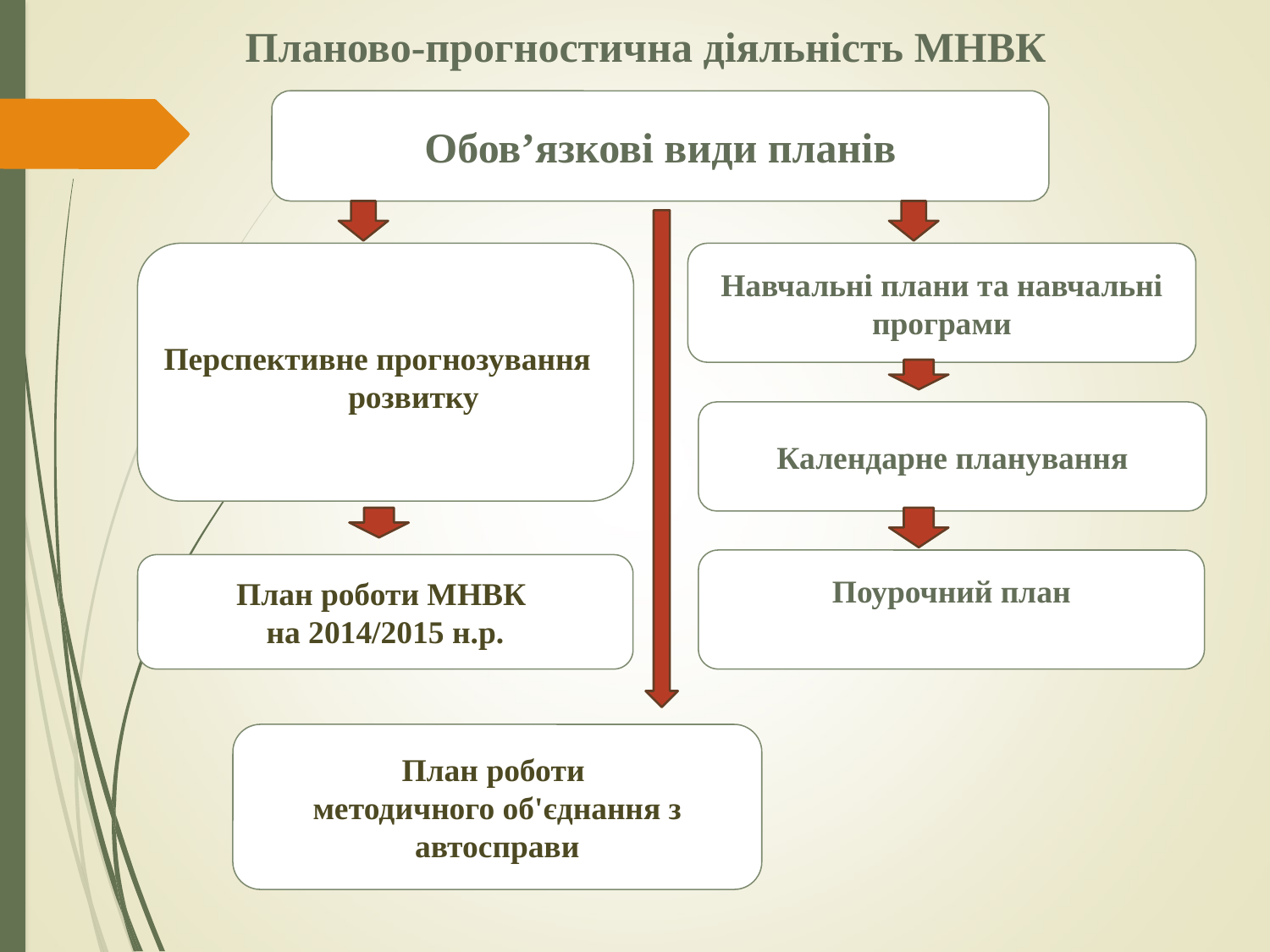

Планово-прогностична діяльність МНВК

Обов’язкові види планів

Перспективне прогнозування           розвитку

Навчальні плани та навчальні програми

Календарне планування

Поурочний план

План роботи МНВК
на 2014/2015 н.р.

План роботи
методичного об'єднання з автосправи